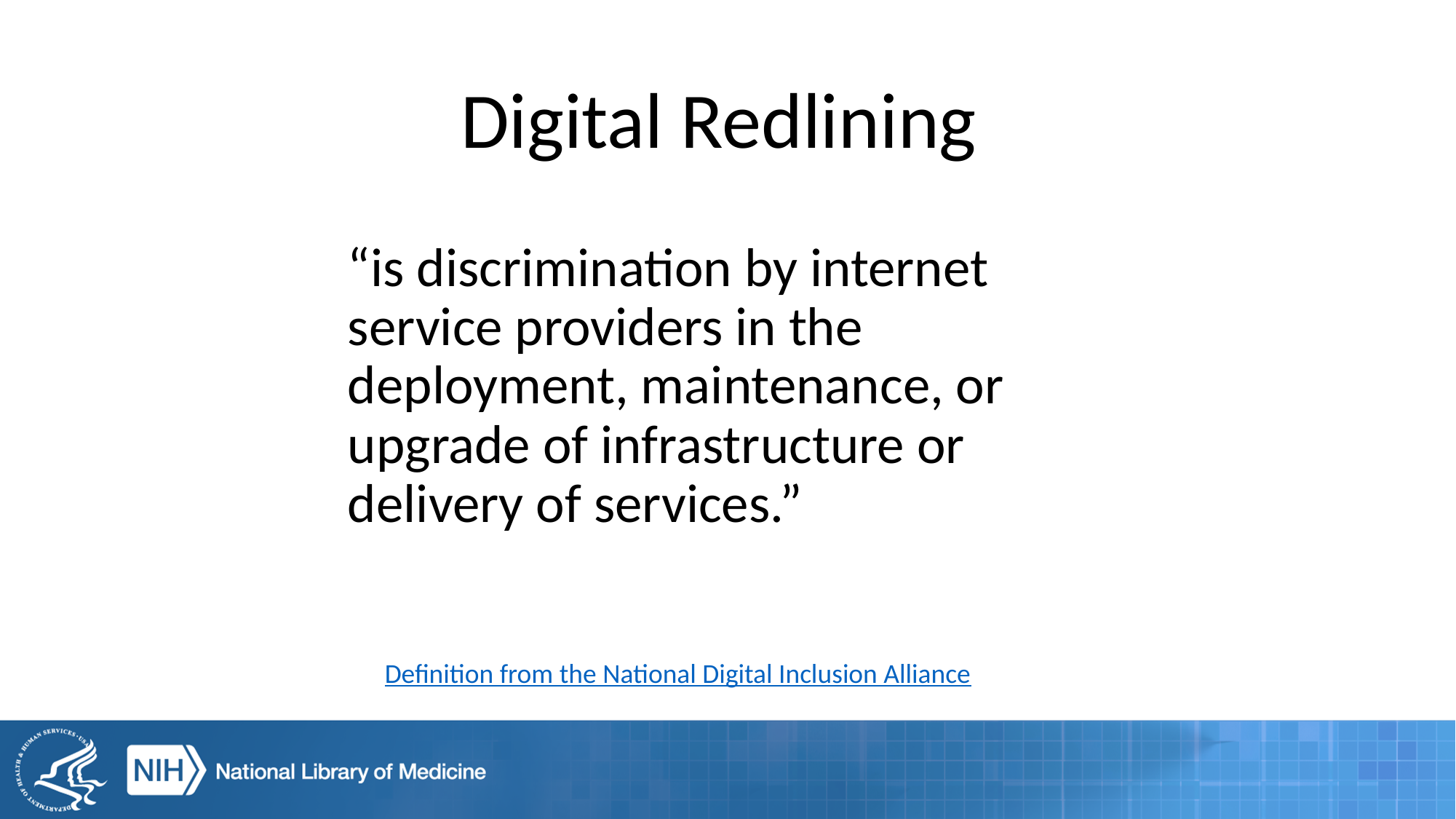

# Digital Redlining
“is discrimination by internet service providers in the deployment, maintenance, or upgrade of infrastructure or delivery of services.”

Definition from the National Digital Inclusion Alliance